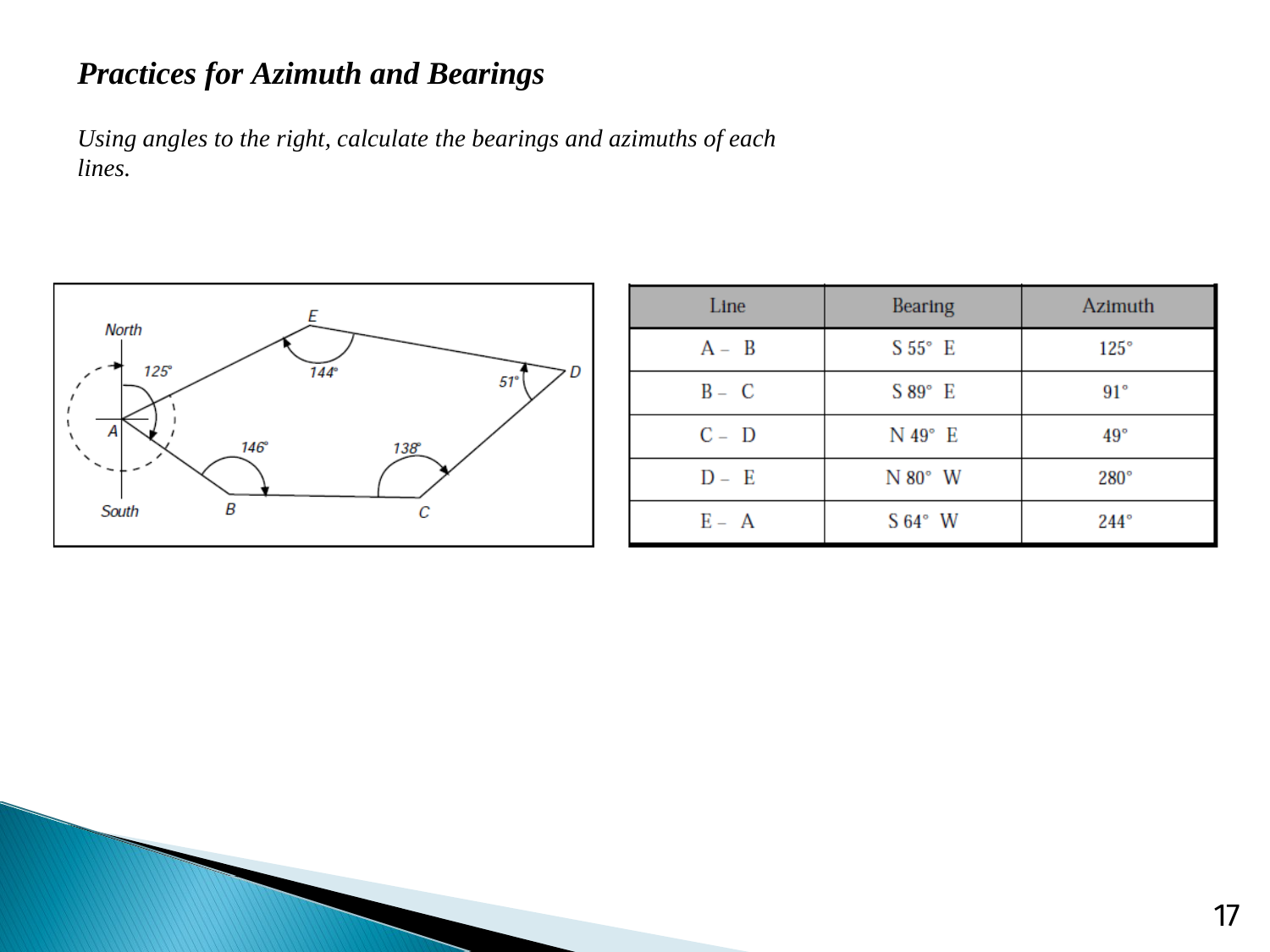

# Practices for Azimuth and Bearings
Using angles to the right, calculate the bearings and azimuths of each lines.

17